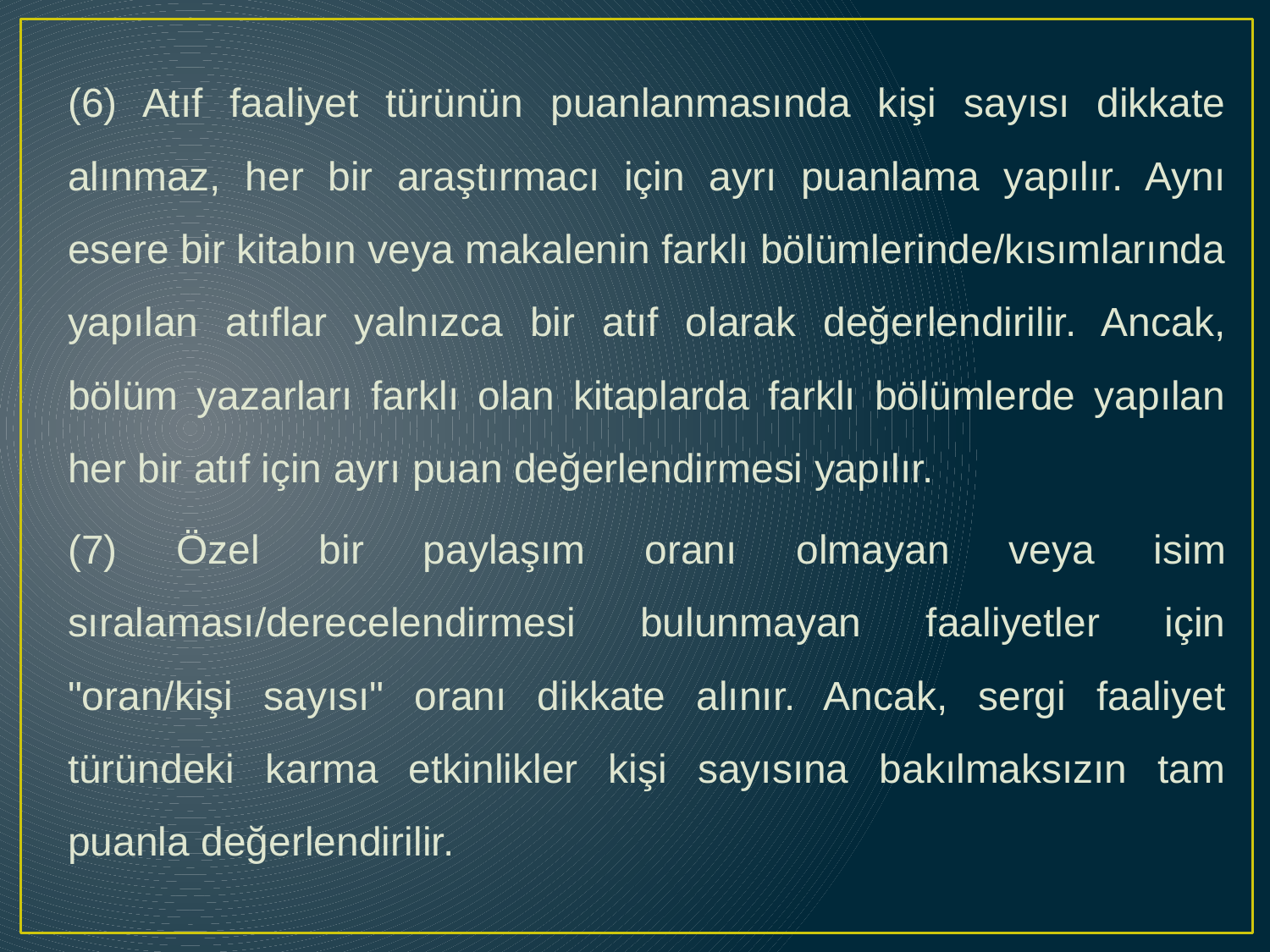

(6) Atıf faaliyet türünün puanlanmasında kişi sayısı dikkate alınmaz, her bir araştırmacı için ayrı puanlama yapılır. Aynı esere bir kitabın veya makalenin farklı bölümlerinde/kısımlarında yapılan atıflar yalnızca bir atıf olarak değerlendirilir. Ancak, bölüm yazarları farklı olan kitaplarda farklı bölümlerde yapılan her bir atıf için ayrı puan değerlendirmesi yapılır.
(7) Özel bir paylaşım oranı olmayan veya isim sıralaması/derecelendirmesi bulunmayan faaliyetler için "oran/kişi sayısı" oranı dikkate alınır. Ancak, sergi faaliyet türündeki karma etkinlikler kişi sayısına bakılmaksızın tam puanla değerlendirilir.